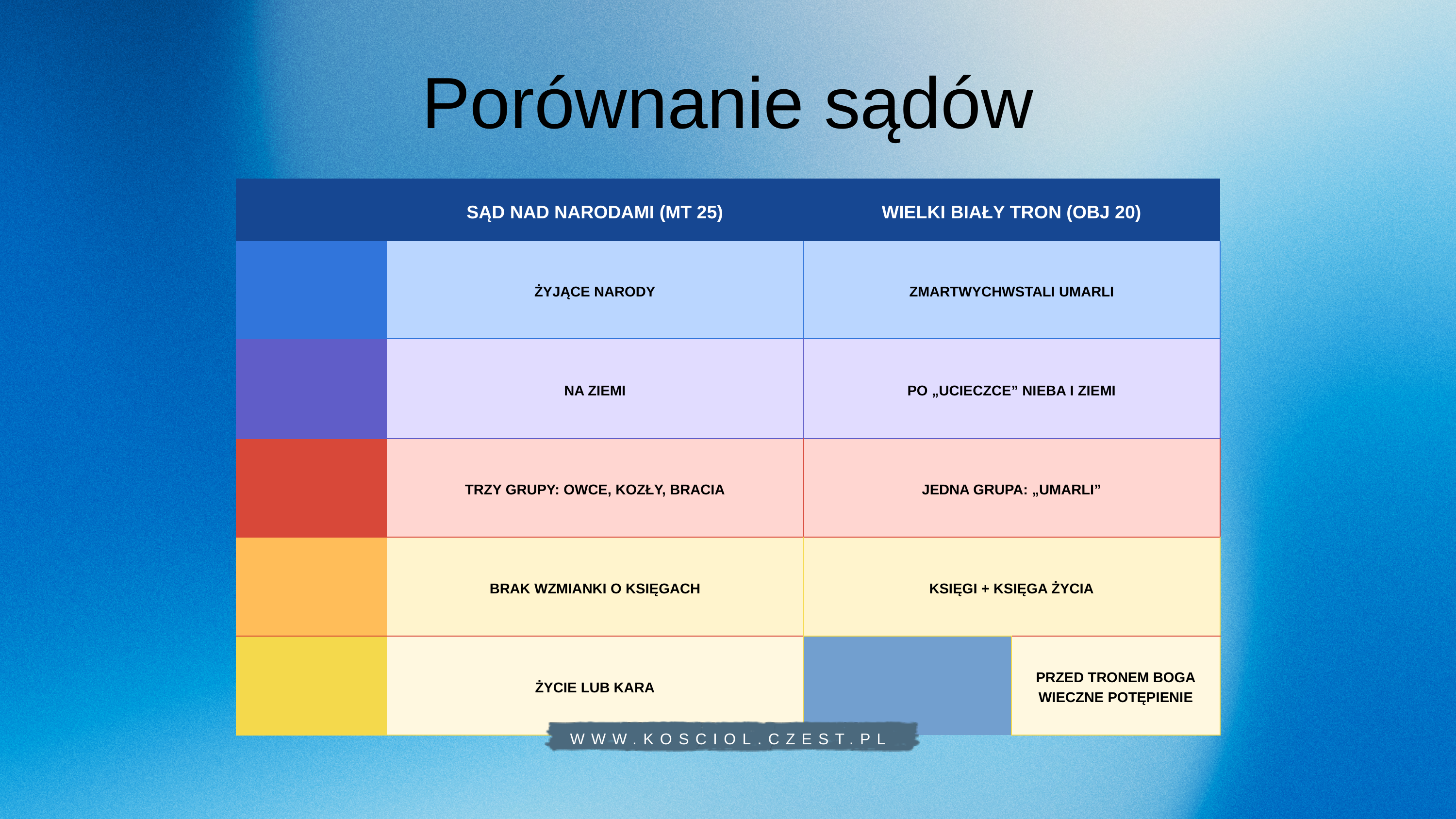

Porównanie sądów
|  | SĄD NAD NARODAMI (MT 25) | SĄD NAD NARODAMI (MT 25) | WIELKI BIAŁY TRON (OBJ 20) | WIELKI BIAŁY TRON (OBJ 20) |
| --- | --- | --- | --- | --- |
|  | ŻYJĄCE NARODY | ŻYJĄCE NARODY | ZMARTWYCHWSTALI UMARLI | ZMARTWYCHWSTALI UMARLI |
|  | NA ZIEMI | NA ZIEMI | PO „UCIECZCE” NIEBA I ZIEMI | PO „UCIECZCE” NIEBA I ZIEMI |
|  | TRZY GRUPY: OWCE, KOZŁY, BRACIA | TRZY GRUPY: OWCE, KOZŁY, BRACIA | JEDNA GRUPA: „UMARLI” | JEDNA GRUPA: „UMARLI” |
|  | BRAK WZMIANKI O KSIĘGACH | BRAK WZMIANKI O KSIĘGACH | KSIĘGI + KSIĘGA ŻYCIA | KSIĘGI + KSIĘGA ŻYCIA |
|  | ŻYCIE LUB KARA | ŻYCIE LUB KARA | PRZED TRONEM BOGA WIECZNE POTĘPIENIE | PRZED TRONEM BOGA WIECZNE POTĘPIENIE |

WWW.KOSCIOL.CZEST.PL